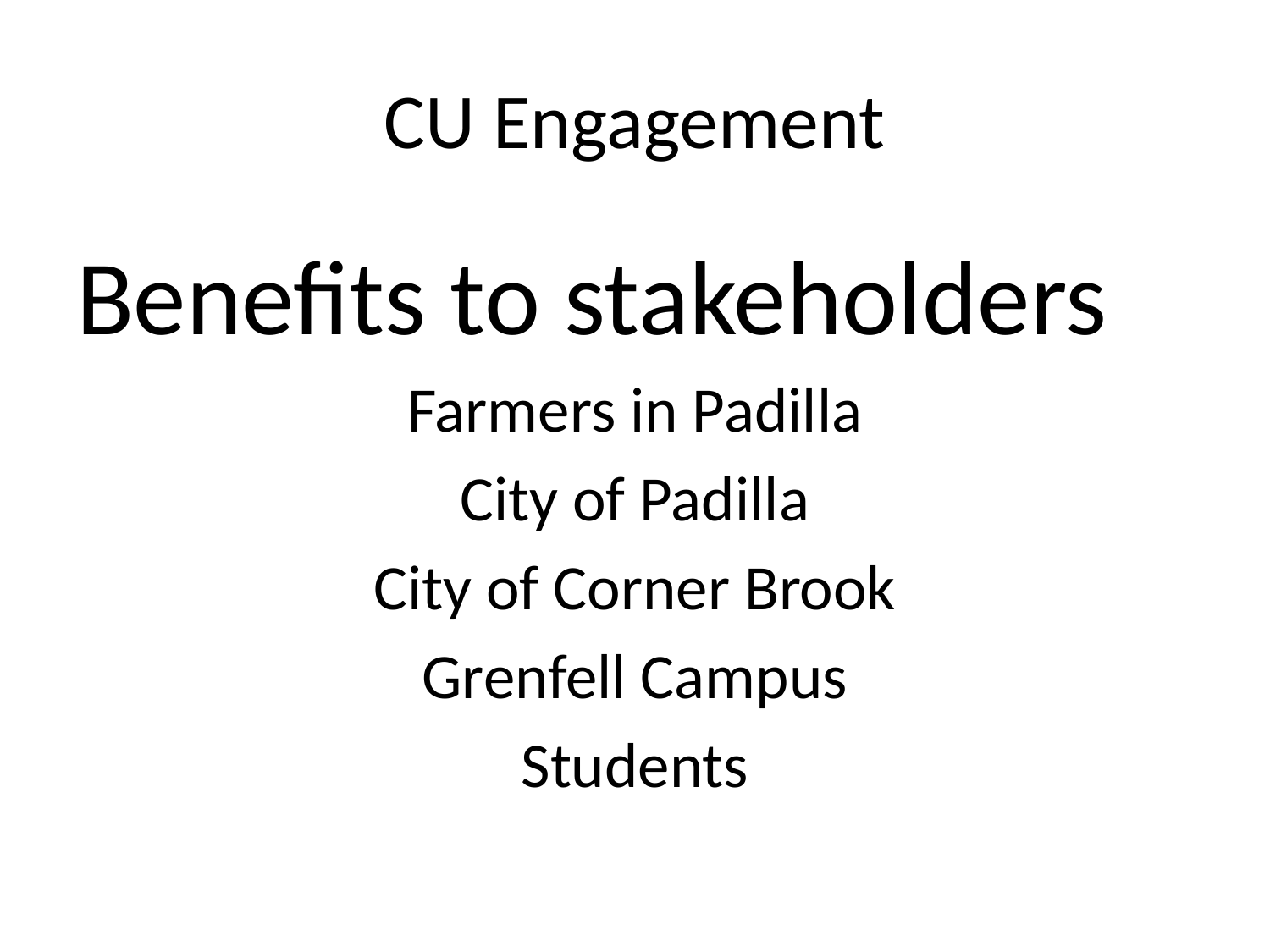

# CU Engagement
Benefits to stakeholders
Farmers in Padilla
City of Padilla
City of Corner Brook
Grenfell Campus
Students